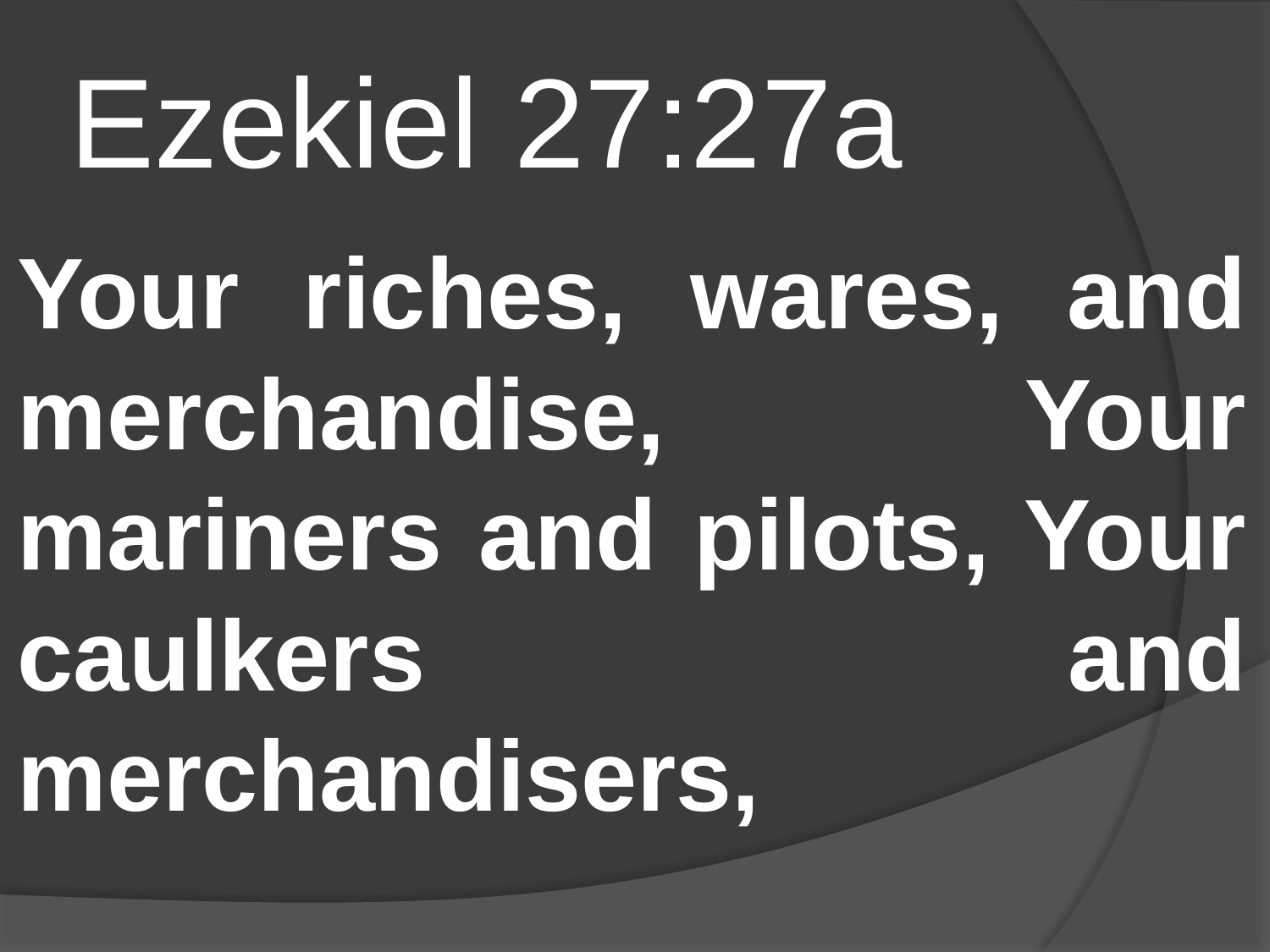

# Ezekiel 27:27a
Your riches, wares, and merchandise, Your mariners and pilots, Your caulkers and merchandisers,